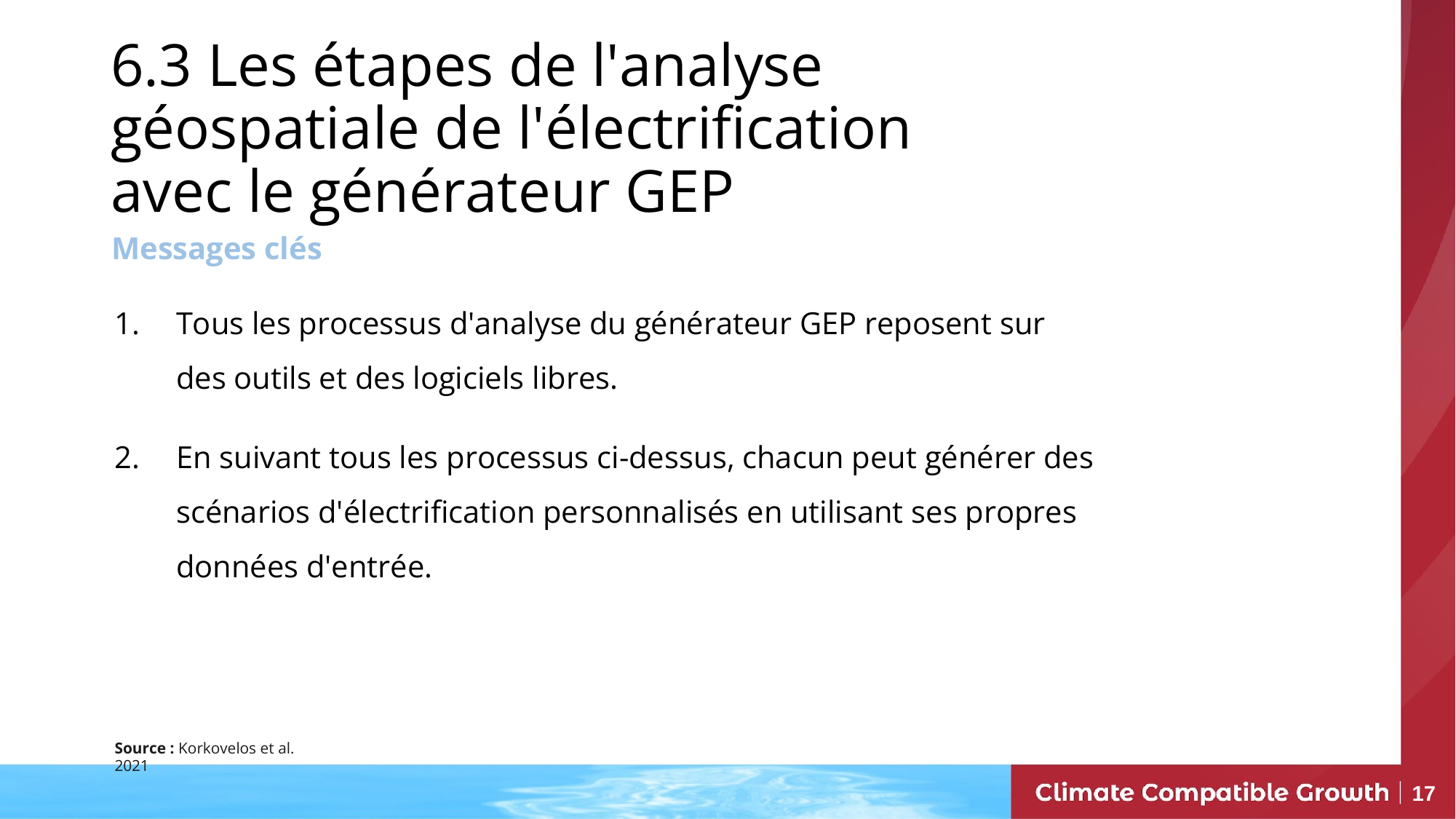

# 6.3 Les étapes de l'analyse géospatiale de l'électrification avec le générateur GEP
Messages clés
Tous les processus d'analyse du générateur GEP reposent sur des outils et des logiciels libres.
En suivant tous les processus ci-dessus, chacun peut générer des scénarios d'électrification personnalisés en utilisant ses propres données d'entrée.
Source : Korkovelos et al. 2021